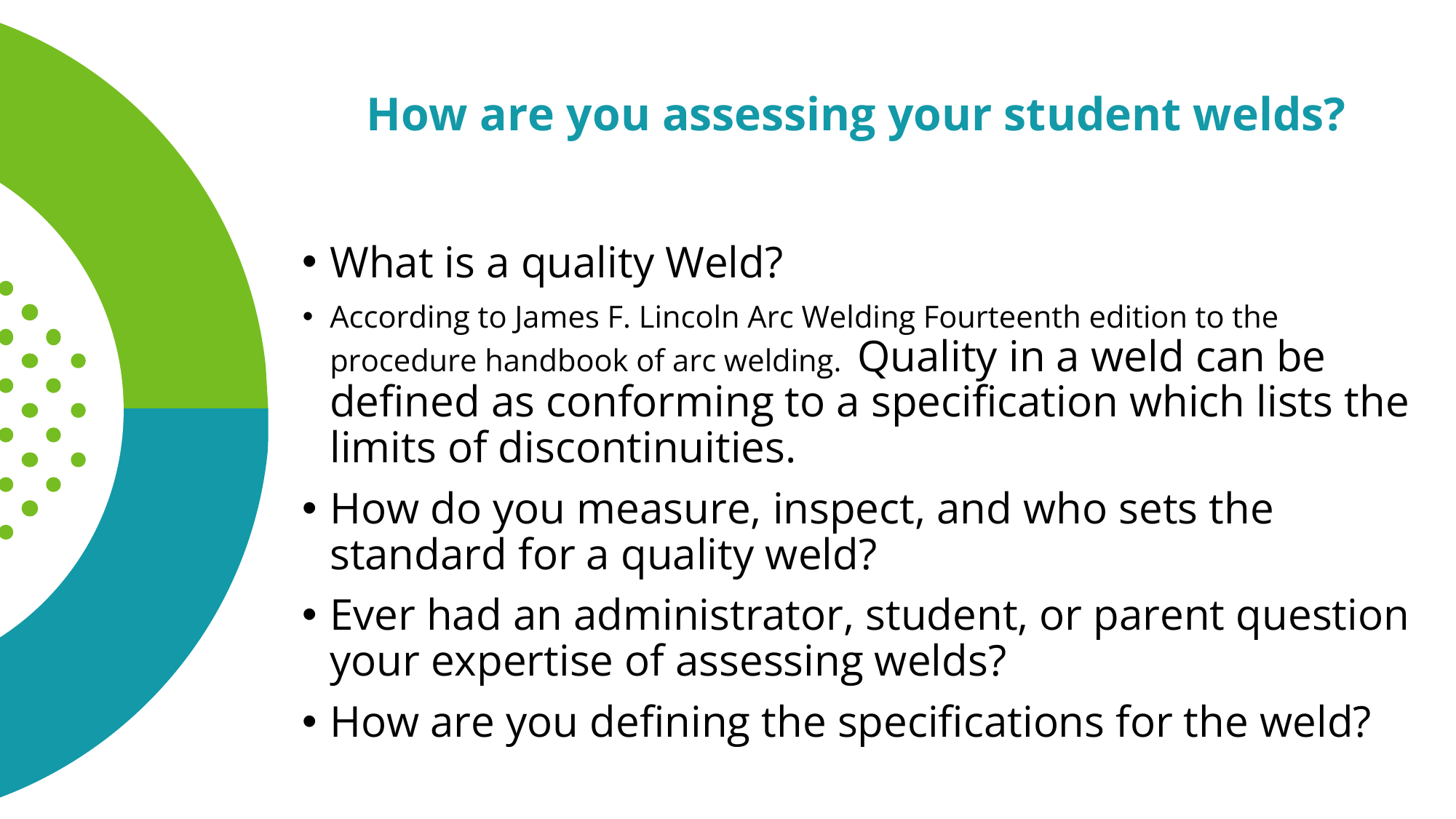

# How are you assessing your student welds?
What is a quality Weld?
According to James F. Lincoln Arc Welding Fourteenth edition to the procedure handbook of arc welding.  Quality in a weld can be defined as conforming to a specification which lists the limits of discontinuities.
How do you measure, inspect, and who sets the standard for a quality weld?
Ever had an administrator, student, or parent question your expertise of assessing welds?
How are you defining the specifications for the weld?